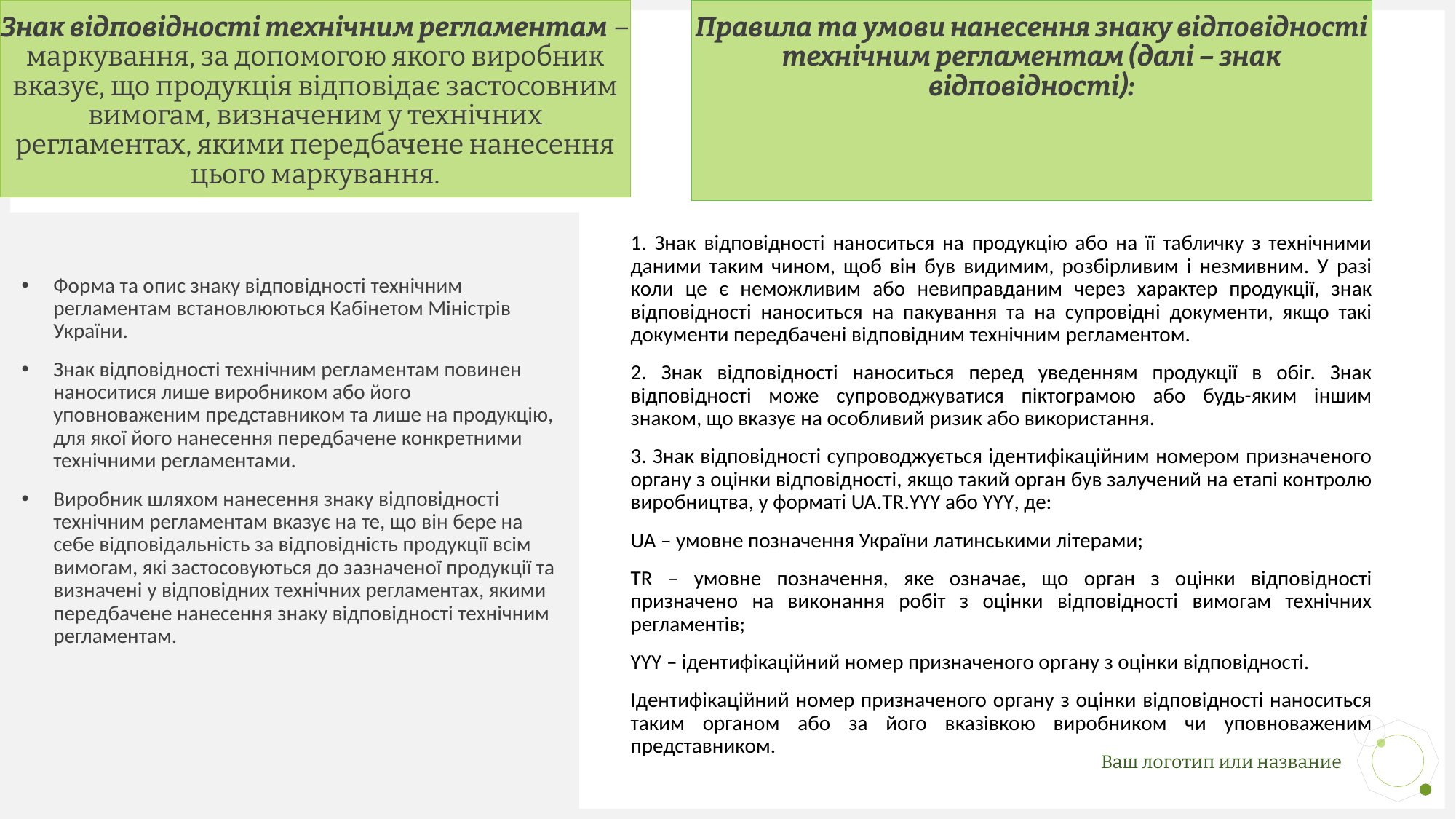

Знак відповідності технічним регламентам – маркування, за допомогою якого виробник вказує, що продукція відповідає застосовним вимогам, визначеним у технічних регламентах, якими передбачене нанесення цього маркування.
Правила та умови нанесення знаку відповідності технічним регламентам (далі – знак відповідності):

Форма та опис знаку відповідності технічним регламентам встановлюються Кабінетом Міністрів України.
Знак відповідності технічним регламентам повинен наноситися лише виробником або його уповноваженим представником та лише на продукцію, для якої його нанесення передбачене конкретними технічними регламентами.
Виробник шляхом нанесення знаку відповідності технічним регламентам вказує на те, що він бере на себе відповідальність за відповідність продукції всім вимогам, які застосовуються до зазначеної продукції та визначені у відповідних технічних регламентах, якими передбачене нанесення знаку відповідності технічним регламентам.

1. Знак відповідності наноситься на продукцію або на її табличку з технічними даними таким чином, щоб він був видимим, розбірливим і незмивним. У разі коли це є неможливим або невиправданим через характер продукції, знак відповідності наноситься на пакування та на супровідні документи, якщо такі документи передбачені відповідним технічним регламентом.
2. Знак відповідності наноситься перед уведенням продукції в обіг. Знак відповідності може супроводжуватися піктограмою або будь-яким іншим знаком, що вказує на особливий ризик або використання.
3. Знак відповідності супроводжується ідентифікаційним номером призначеного органу з оцінки відповідності, якщо такий орган був залучений на етапі контролю виробництва, у форматі UA.TR.YYY або YYY, де:
UA – умовне позначення України латинськими літерами;
TR – умовне позначення, яке означає, що орган з оцінки відповідності призначено на виконання робіт з оцінки відповідності вимогам технічних регламентів;
YYY – ідентифікаційний номер призначеного органу з оцінки відповідності.
Ідентифікаційний номер призначеного органу з оцінки відповідності наноситься таким органом або за його вказівкою виробником чи уповноваженим представником.

14